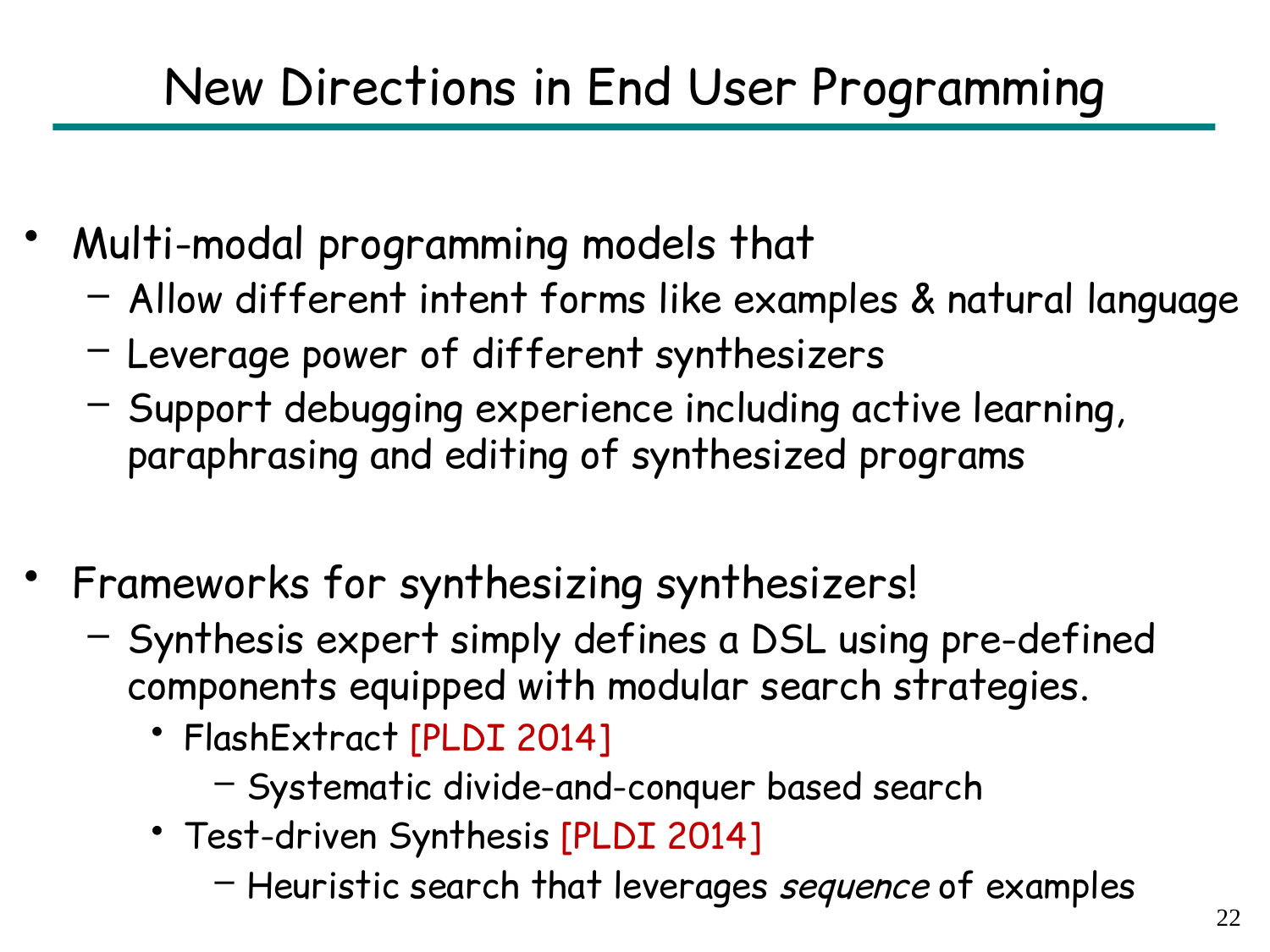

# New Directions in End User Programming

Multi-modal programming models that
Allow different intent forms like examples & natural language
Leverage power of different synthesizers
Support debugging experience including active learning, paraphrasing and editing of synthesized programs

Frameworks for synthesizing synthesizers!
Synthesis expert simply defines a DSL using pre-defined components equipped with modular search strategies.
FlashExtract [PLDI 2014]
Systematic divide-and-conquer based search
Test-driven Synthesis [PLDI 2014]
Heuristic search that leverages sequence of examples

22